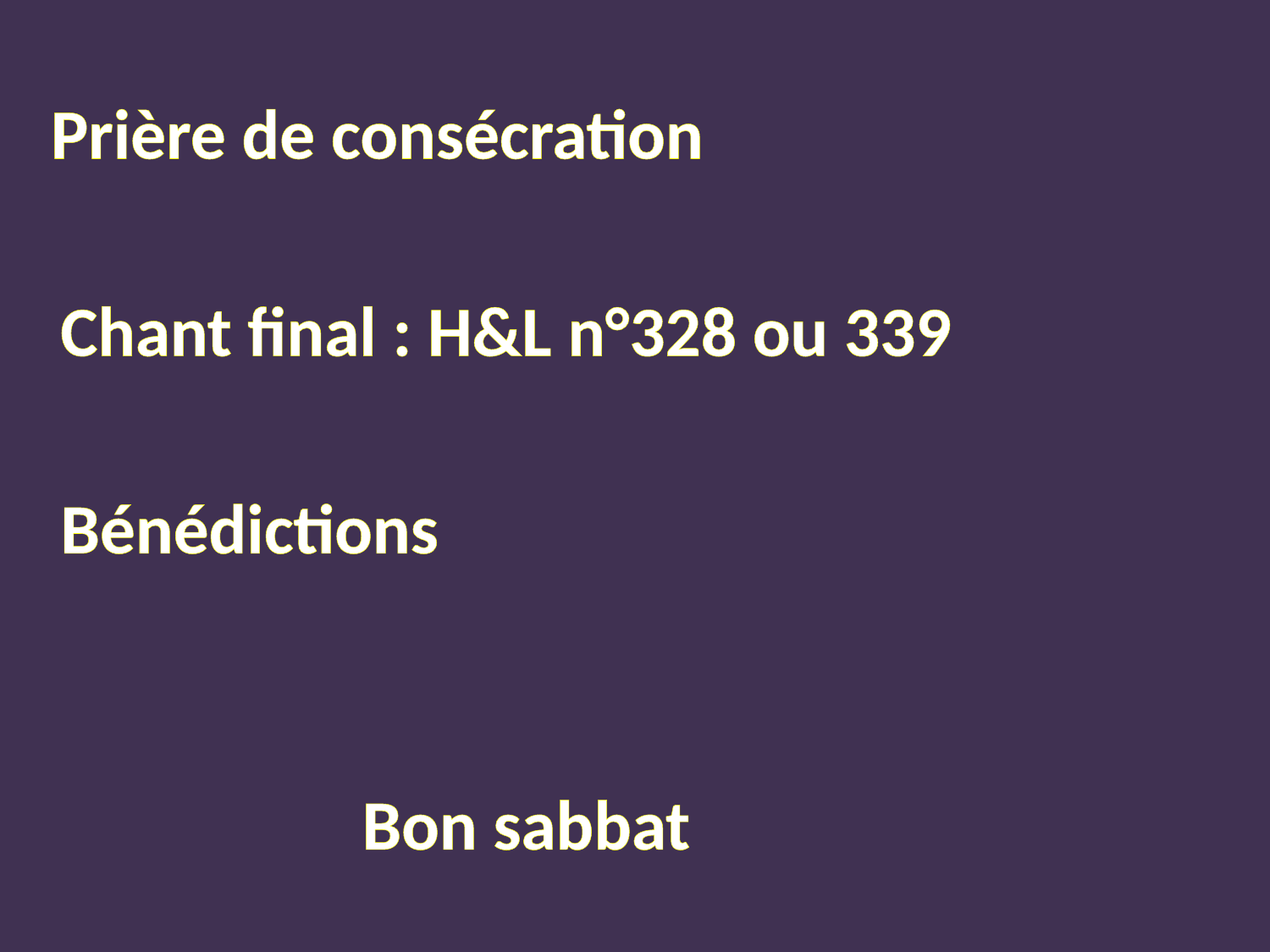

Prière de consécration

   Chant final : H&L n°328 ou 339

   Bénédictions

                      Bon sabbat
#